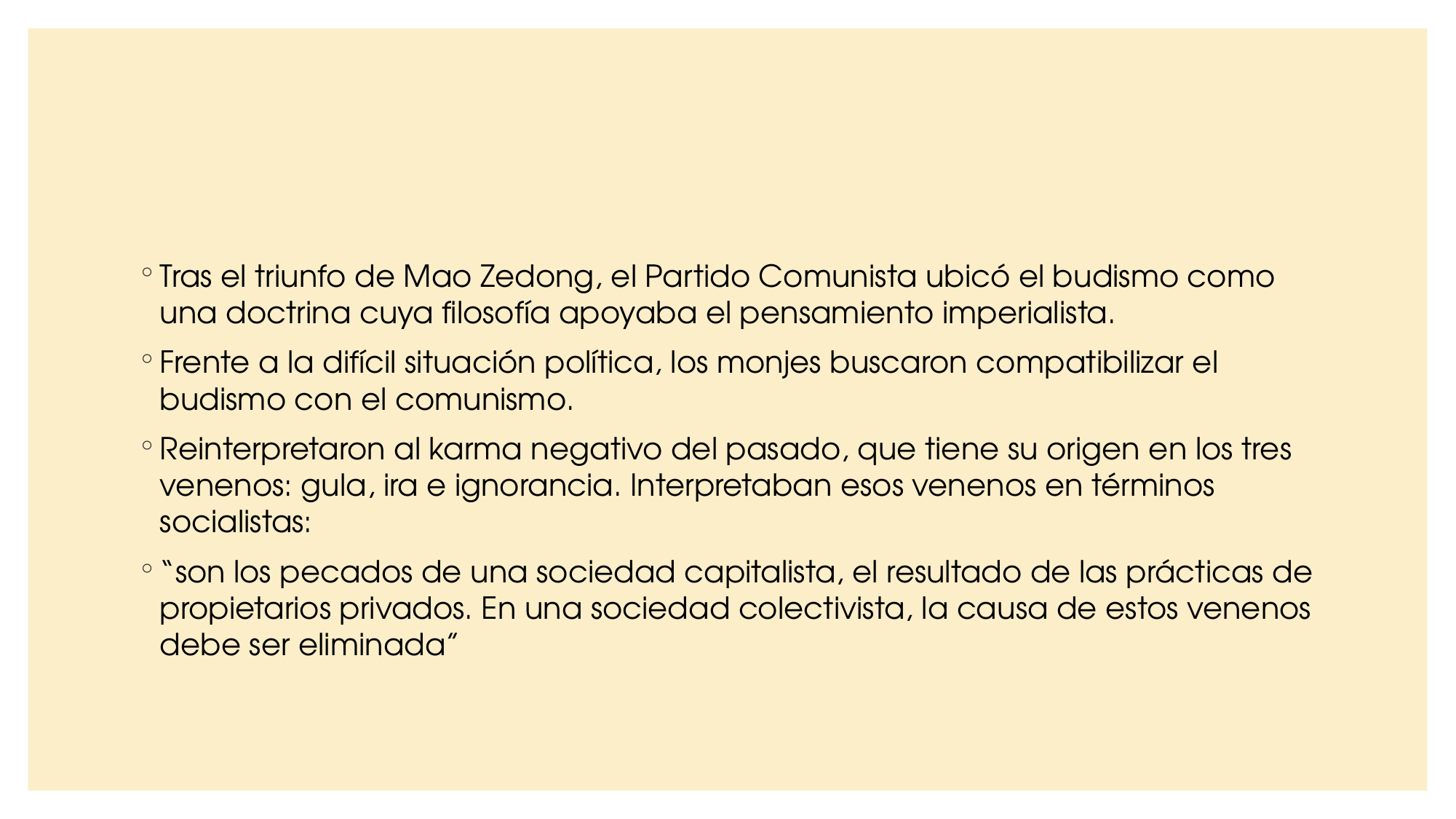

#
Tras el triunfo de Mao Zedong, el Partido Comunista ubicó el budismo como una doctrina cuya filosofía apoyaba el pensamiento imperialista.
Frente a la difícil situación política, los monjes buscaron compatibilizar el budismo con el comunismo.
Reinterpretaron al karma negativo del pasado, que tiene su origen en los tres venenos: gula, ira e ignorancia. Interpretaban esos venenos en términos socialistas:
“son los pecados de una sociedad capitalista, el resultado de las prácticas de propietarios privados. En una sociedad colectivista, la causa de estos venenos debe ser eliminada”